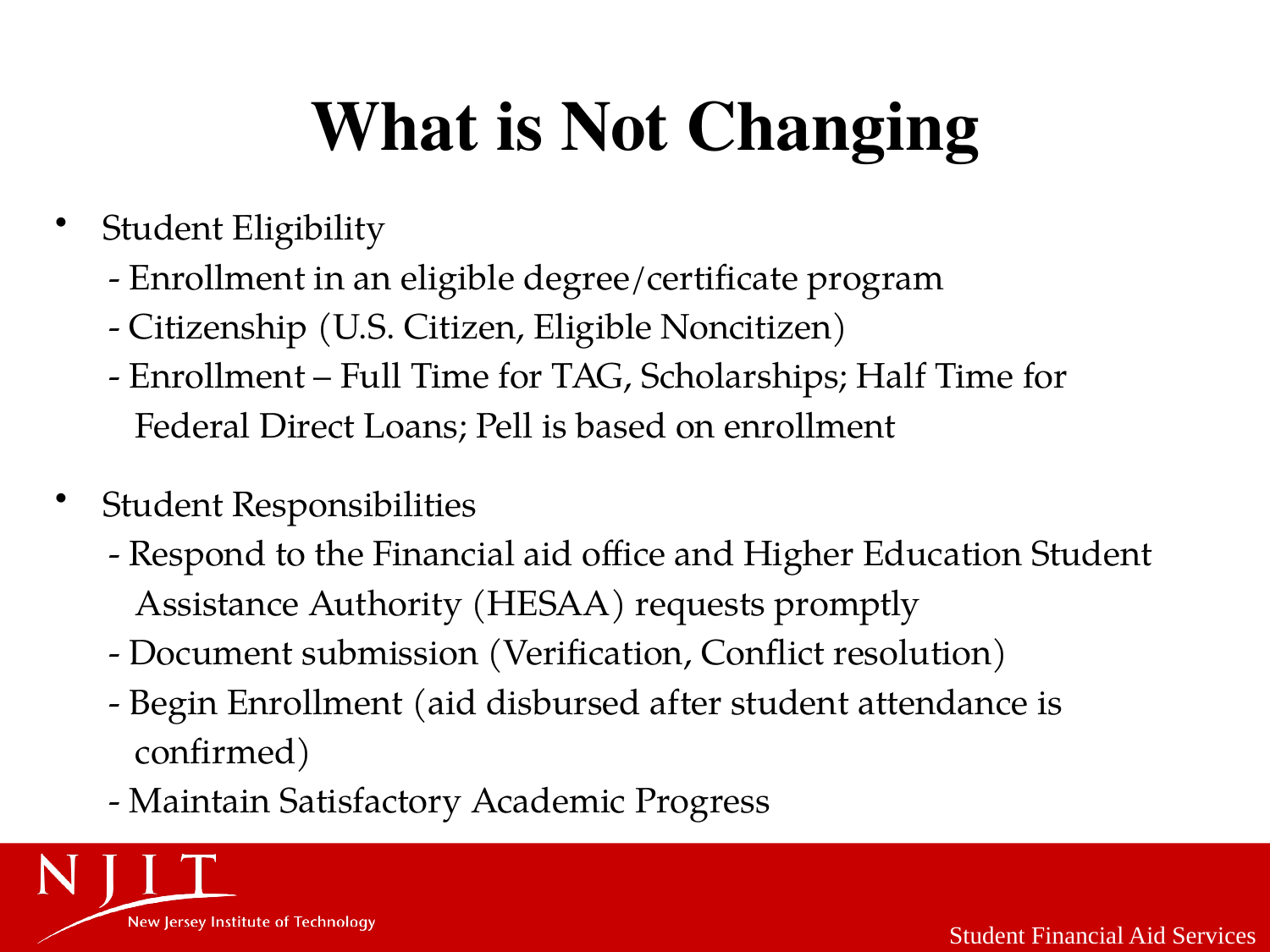

# What is Not Changing
Student Eligibility
      - Enrollment in an eligible degree/certificate program
      - Citizenship (U.S. Citizen, Eligible Noncitizen)
      - Enrollment – Full Time for TAG, Scholarships; Half Time for
         Federal Direct Loans; Pell is based on enrollment

Student Responsibilities
      - Respond to the Financial aid office and Higher Education Student
         Assistance Authority (HESAA) requests promptly
      - Document submission (Verification, Conflict resolution)
      - Begin Enrollment (aid disbursed after student attendance is
         confirmed)
      - Maintain Satisfactory Academic Progress

Student Financial Aid Services